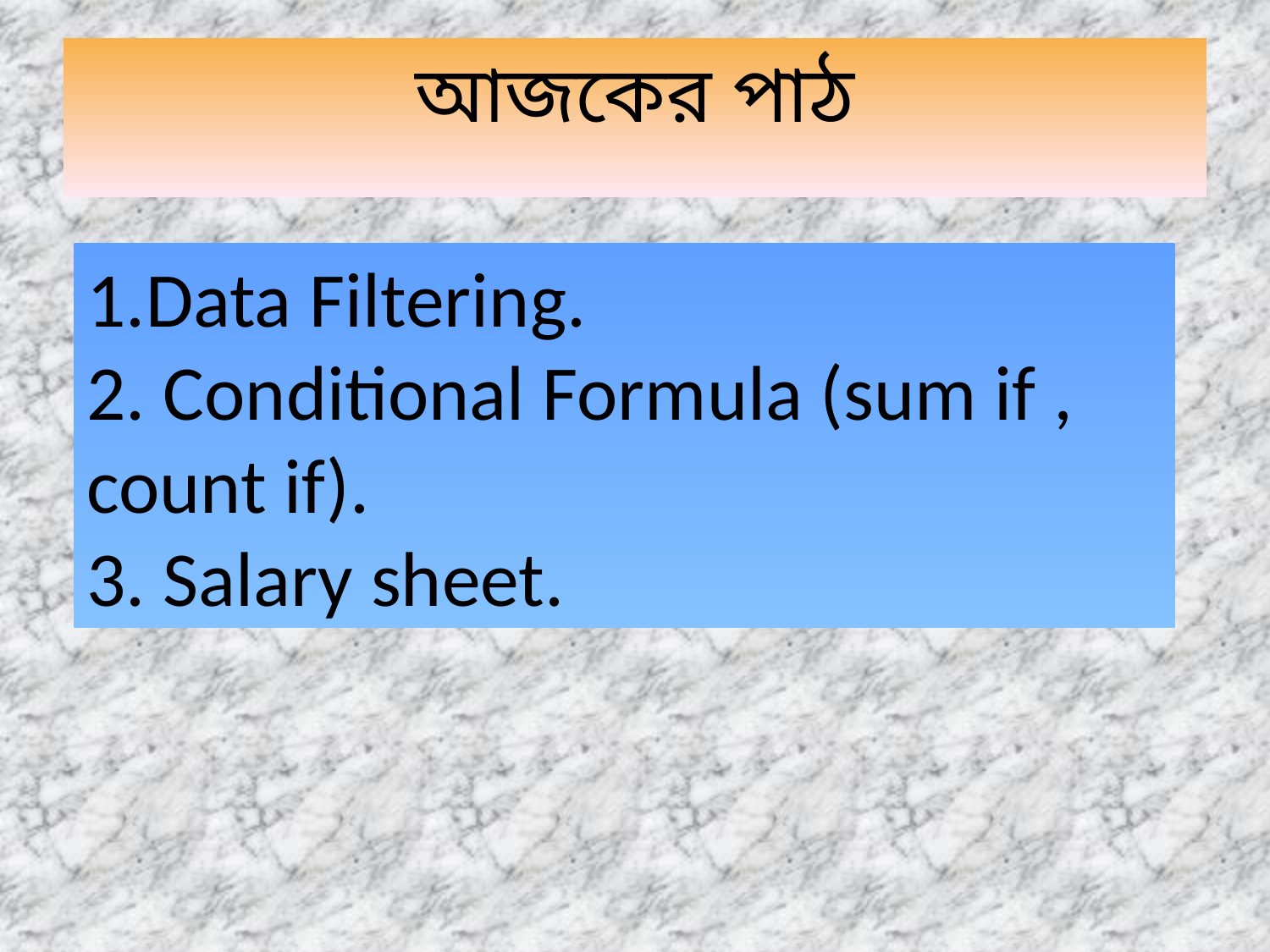

আজকের পাঠ
1.Data Filtering.
2. Conditional Formula (sum if , count if).
3. Salary sheet.